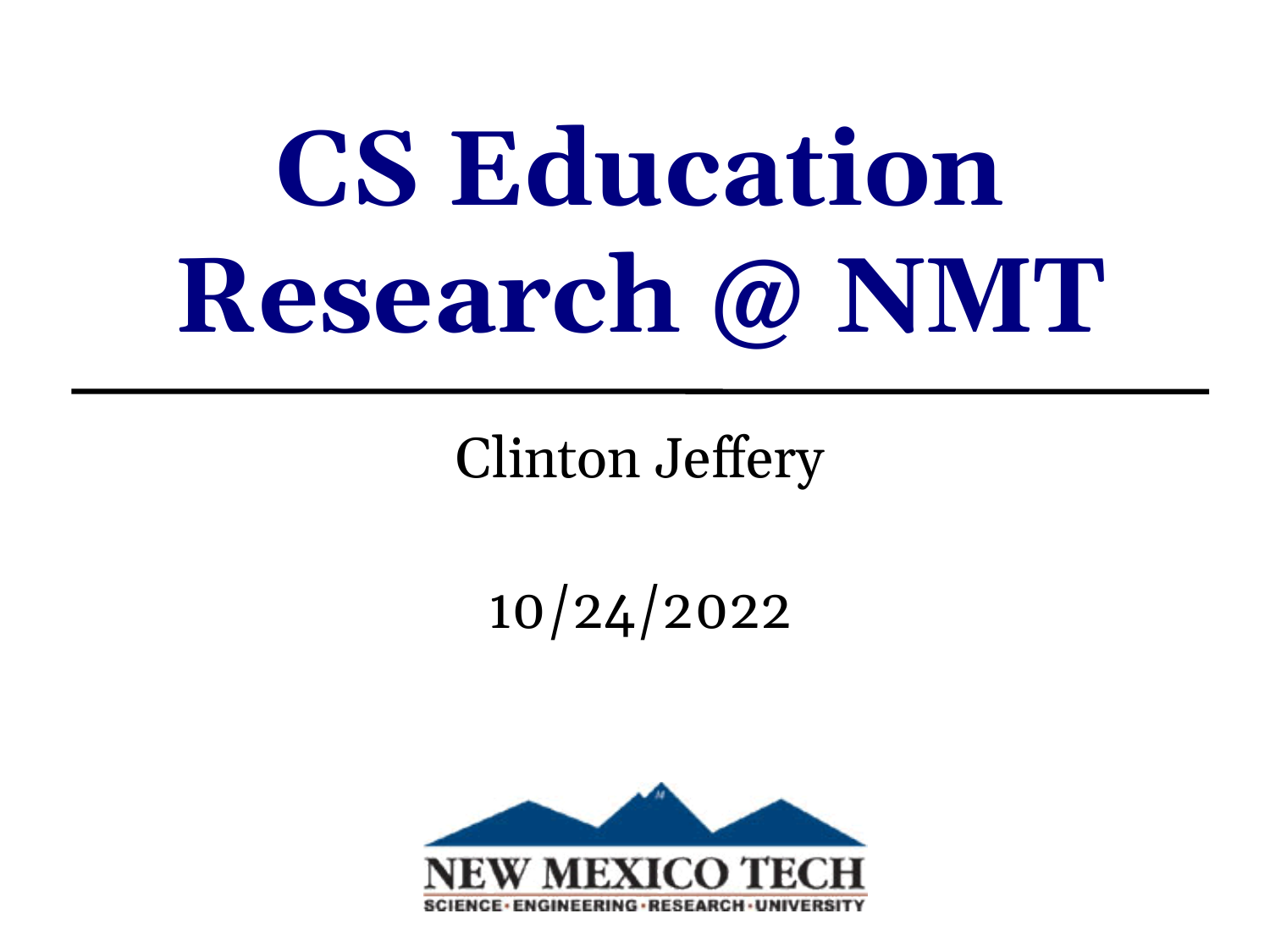

CS Education
Research @ NMT
Clinton Jeffery

10/24/2022